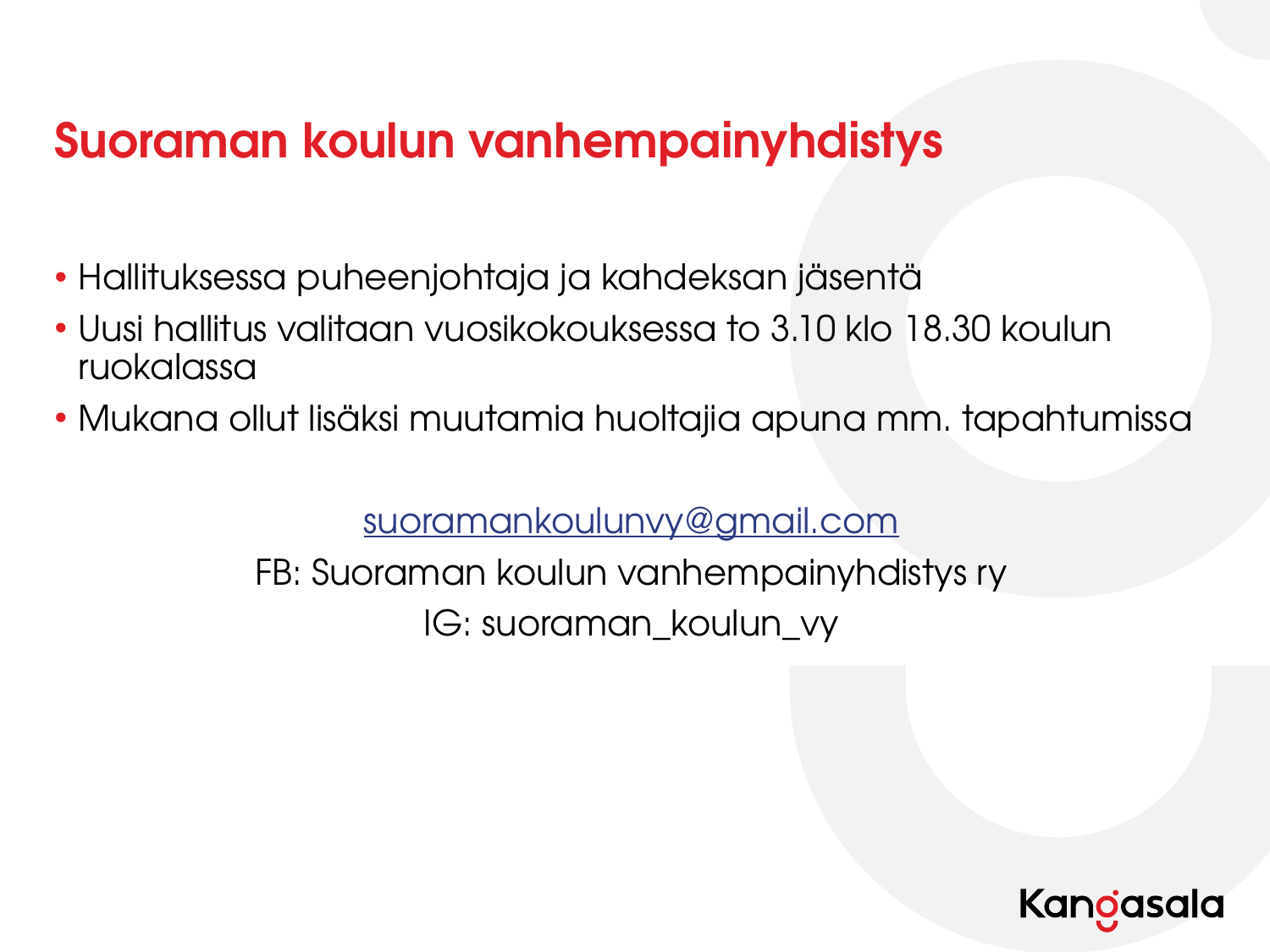

# Suoraman koulun vanhempainyhdistys
Hallituksessa puheenjohtaja ja kahdeksan jäsentä
Uusi hallitus valitaan vuosikokouksessa to 3.10 klo 18.30 koulun ruokalassa
Mukana ollut lisäksi muutamia huoltajia apuna mm. tapahtumissa

suoramankoulunvy@gmail.com
FB: Suoraman koulun vanhempainyhdistys ry
IG: suoraman_koulun_vy